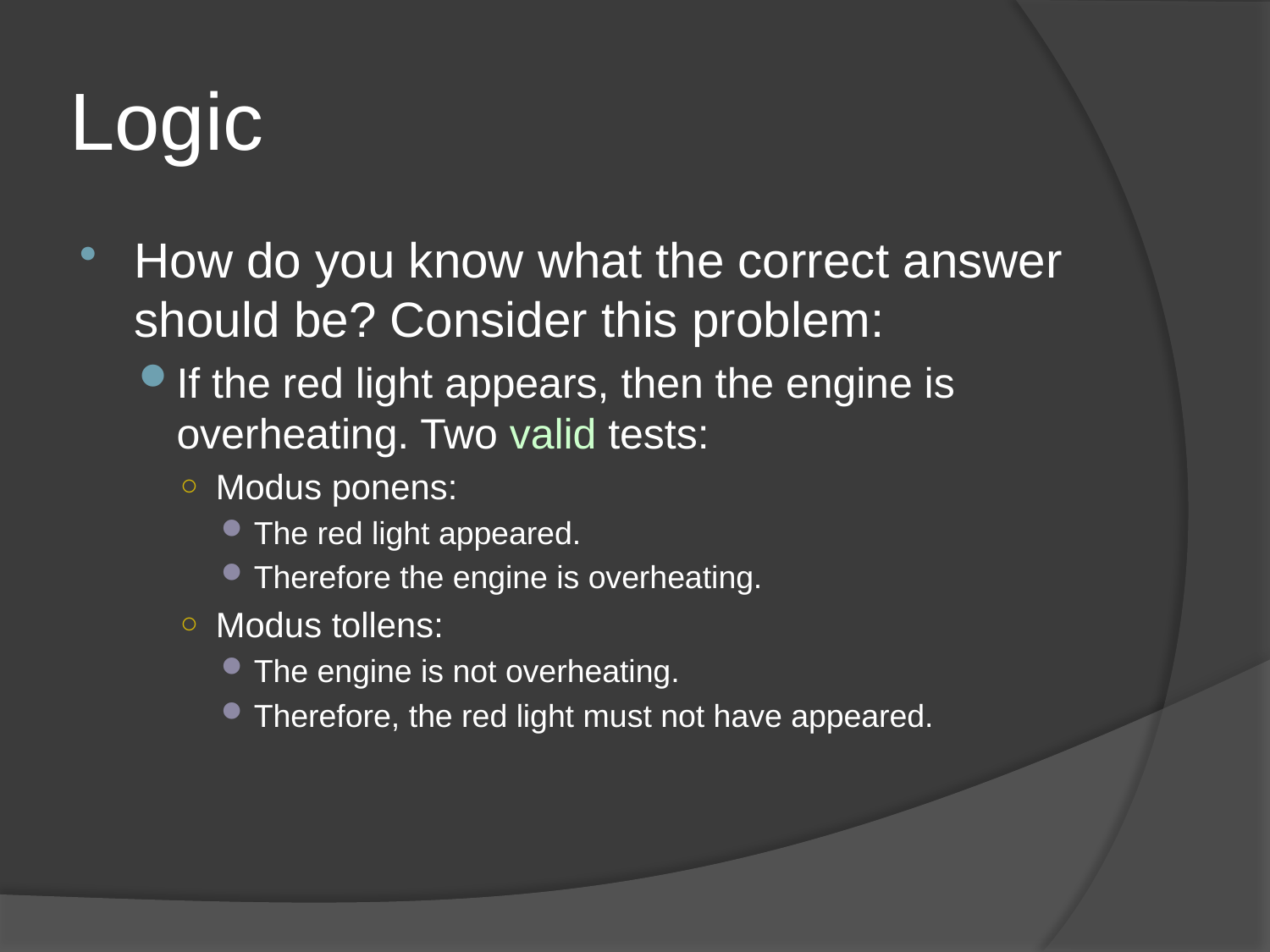

# Logic
How do you know what the correct answer should be? Consider this problem:
If the red light appears, then the engine is overheating. Two valid tests:
Modus ponens:
The red light appeared.
Therefore the engine is overheating.
Modus tollens:
The engine is not overheating.
Therefore, the red light must not have appeared.